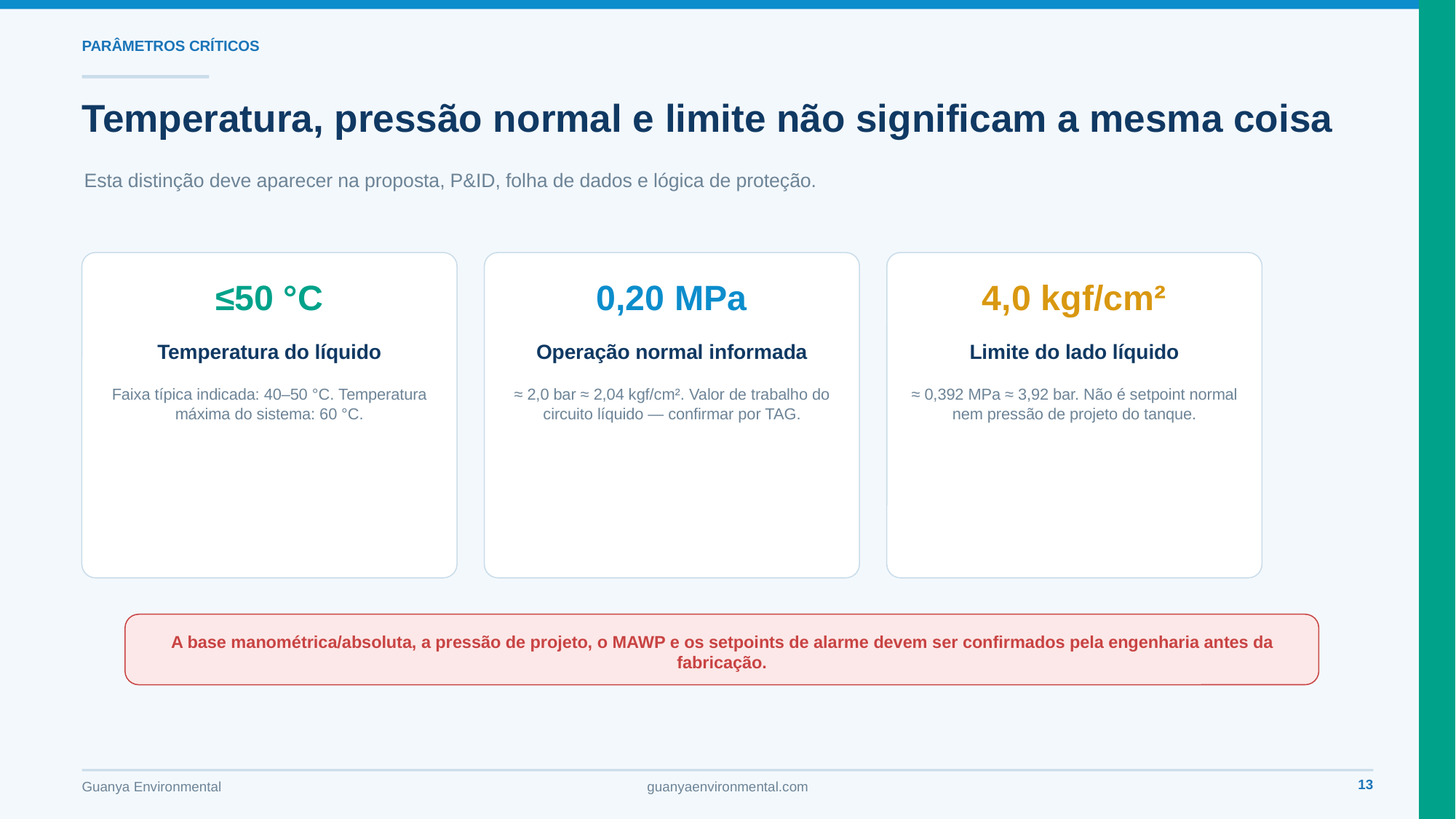

​
​
PARÂMETROS CRÍTICOS
​
Temperatura, pressão normal e limite não significam a mesma coisa
Esta distinção deve aparecer na proposta, P&ID, folha de dados e lógica de proteção.
​
​
​
≤50 °C
0,20 MPa
4,0 kgf/cm²
Temperatura do líquido
Operação normal informada
Limite do lado líquido
Faixa típica indicada: 40–50 °C. Temperatura máxima do sistema: 60 °C.
≈ 2,0 bar ≈ 2,04 kgf/cm². Valor de trabalho do circuito líquido — confirmar por TAG.
≈ 0,392 MPa ≈ 3,92 bar. Não é setpoint normal nem pressão de projeto do tanque.
​
A base manométrica/absoluta, a pressão de projeto, o MAWP e os setpoints de alarme devem ser confirmados pela engenharia antes da fabricação.
​
13
Guanya Environmental
guanyaenvironmental.com